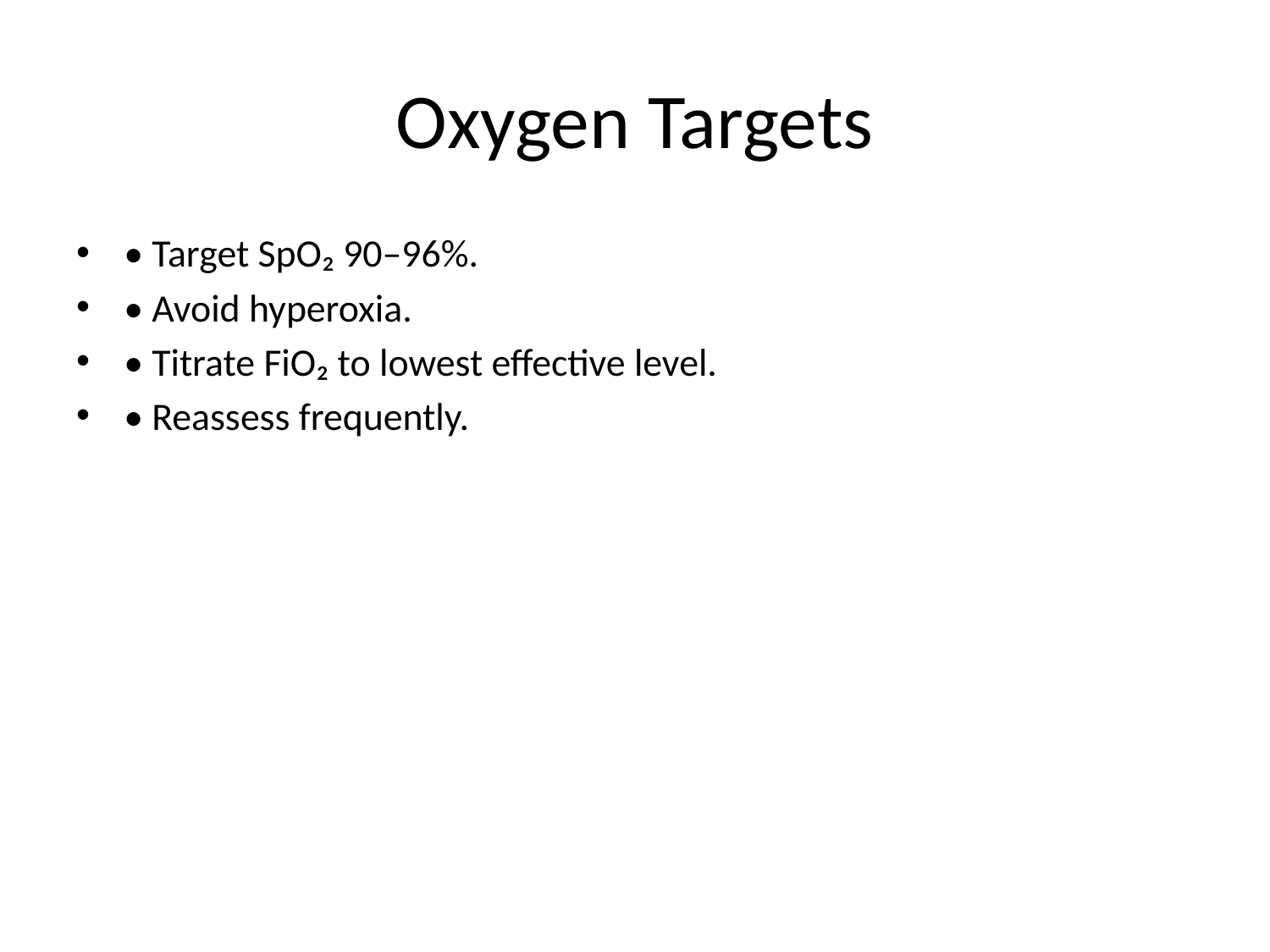

# Oxygen Targets
• Target SpO₂ 90–96%.
• Avoid hyperoxia.
• Titrate FiO₂ to lowest effective level.
• Reassess frequently.